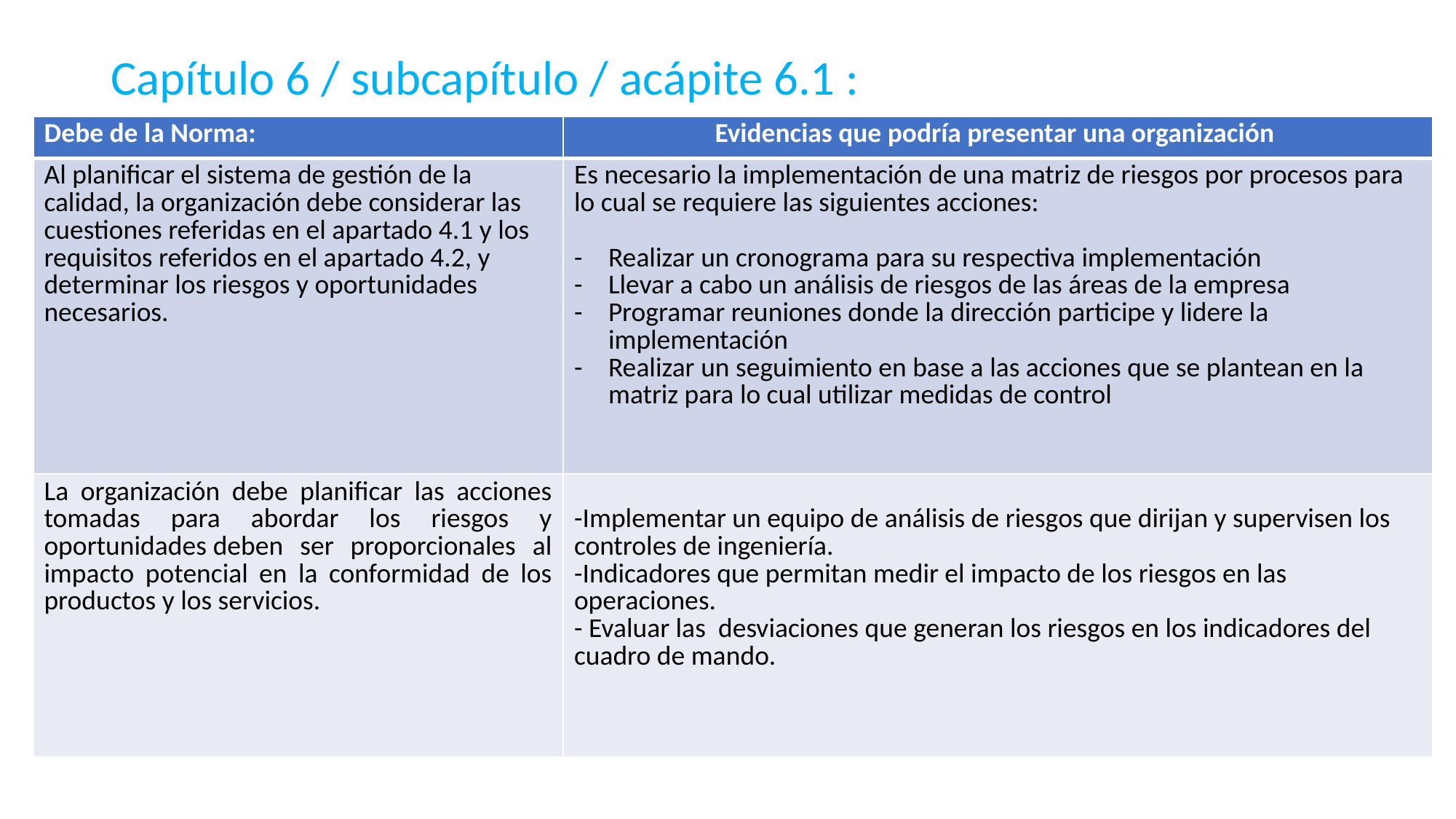

# Capítulo 6 / subcapítulo / acápite 6.1 :
| Debe de la Norma: | Evidencias que podría presentar una organización |
| --- | --- |
| Al planificar el sistema de gestión de la calidad, la organización debe considerar las cuestiones referidas en el apartado 4.1 y los requisitos referidos en el apartado 4.2, y determinar los riesgos y oportunidades necesarios. | Es necesario la implementación de una matriz de riesgos por procesos para lo cual se requiere las siguientes acciones: Realizar un cronograma para su respectiva implementación Llevar a cabo un análisis de riesgos de las áreas de la empresa Programar reuniones donde la dirección participe y lidere la implementación Realizar un seguimiento en base a las acciones que se plantean en la matriz para lo cual utilizar medidas de control |
| La organización debe planificar las acciones tomadas para abordar los riesgos y oportunidades deben ser proporcionales al impacto potencial en la conformidad de los productos y los servicios. | -Implementar un equipo de análisis de riesgos que dirijan y supervisen los controles de ingeniería.  -Indicadores que permitan medir el impacto de los riesgos en las operaciones.  - Evaluar las  desviaciones que generan los riesgos en los indicadores del cuadro de mando. |